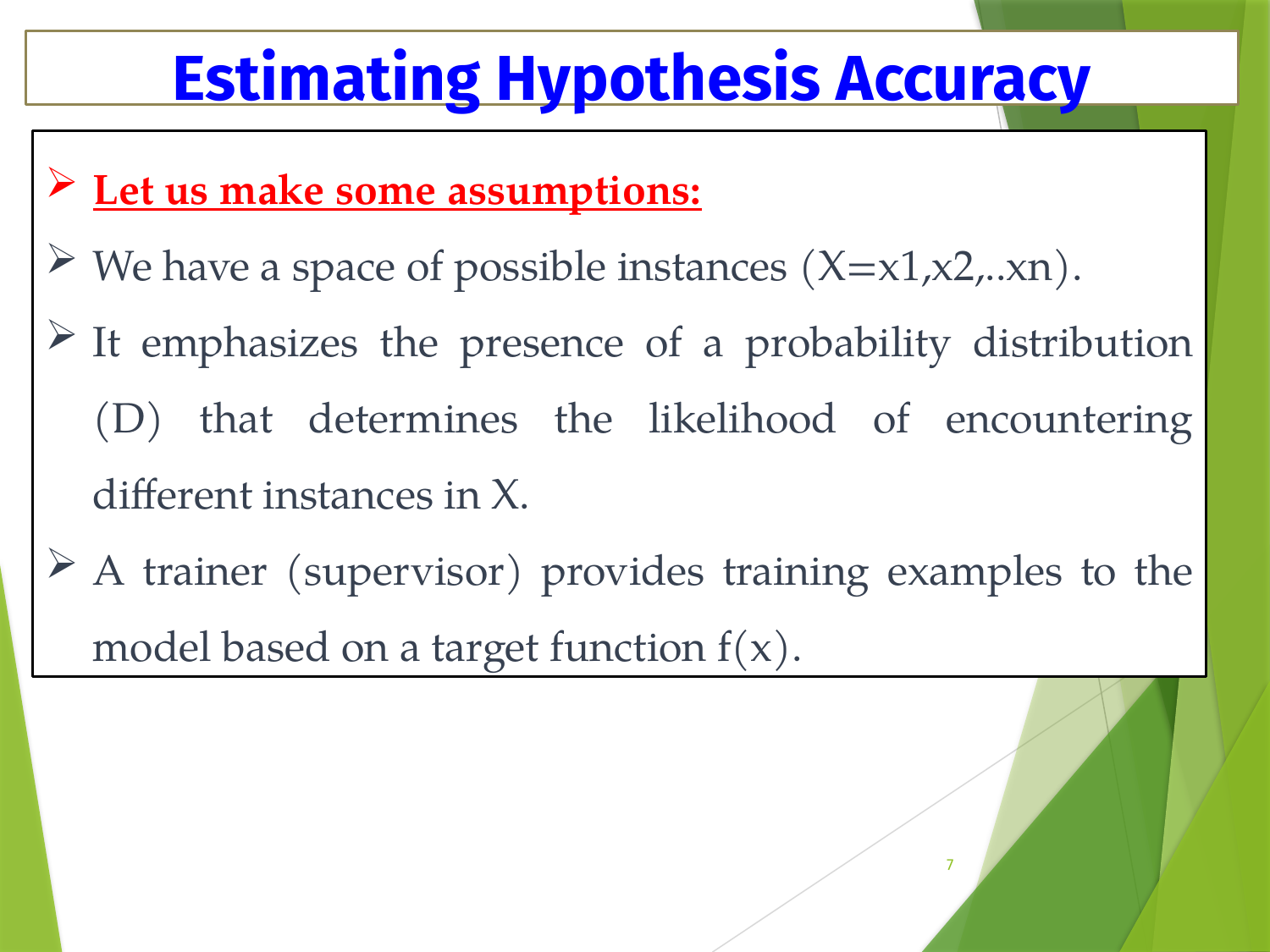

# Estimating Hypothesis Accuracy
Let us make some assumptions:
We have a space of possible instances (X=x1,x2,..xn).
It emphasizes the presence of a probability distribution (D) that determines the likelihood of encountering different instances in X.
A trainer (supervisor) provides training examples to the model based on a target function f(x).
7